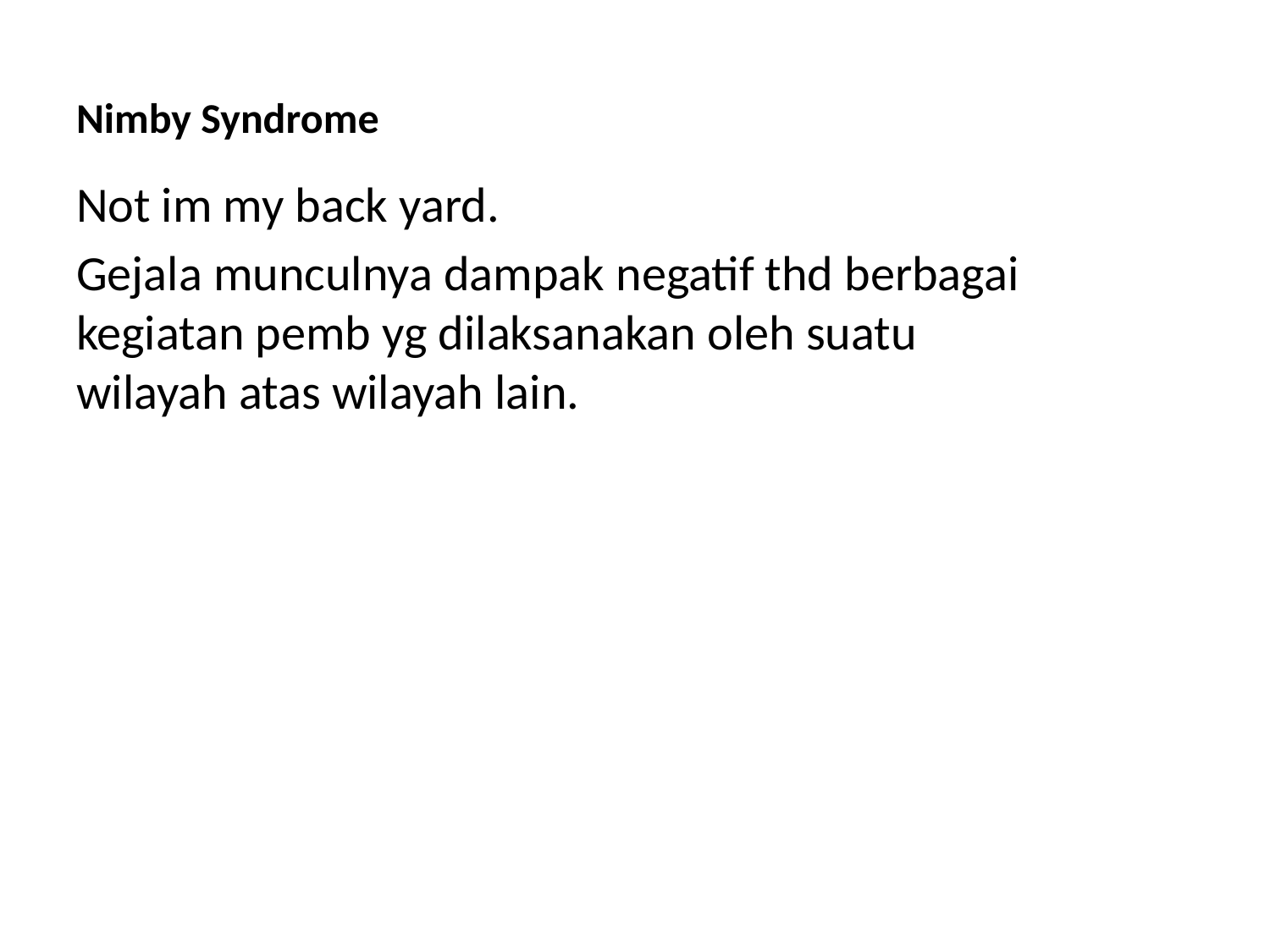

# Nimby Syndrome
Not im my back yard.
Gejala munculnya dampak negatif thd berbagai kegiatan pemb yg dilaksanakan oleh suatu wilayah atas wilayah lain.